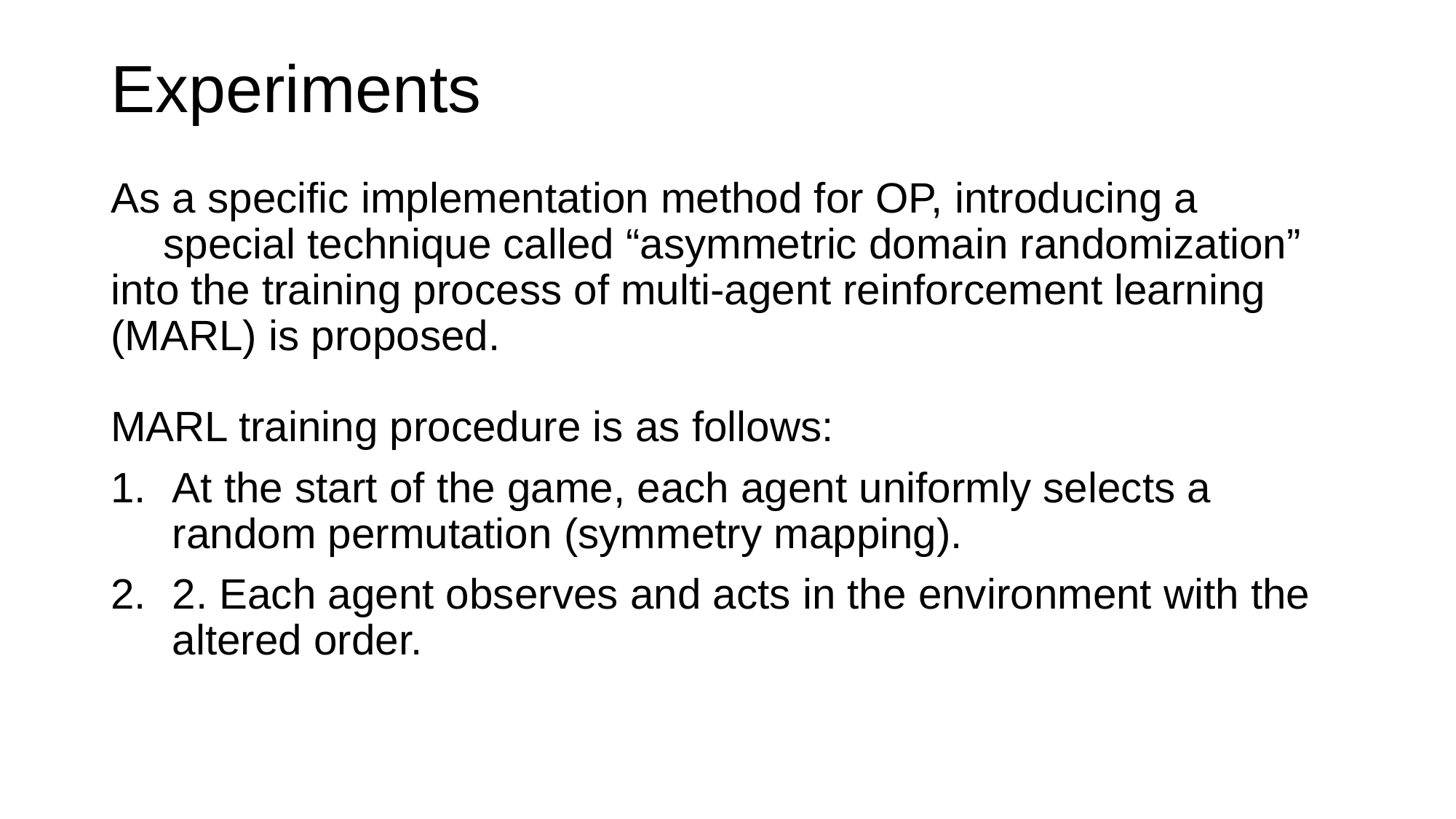

# Experiments
As a specific implementation method for OP, introducing a 　　　special technique called “asymmetric domain randomization” into the training process of multi-agent reinforcement learning (MARL) is proposed.
MARL training procedure is as follows:
At the start of the game, each agent uniformly selects a random permutation (symmetry mapping).
2. Each agent observes and acts in the environment with the altered order.